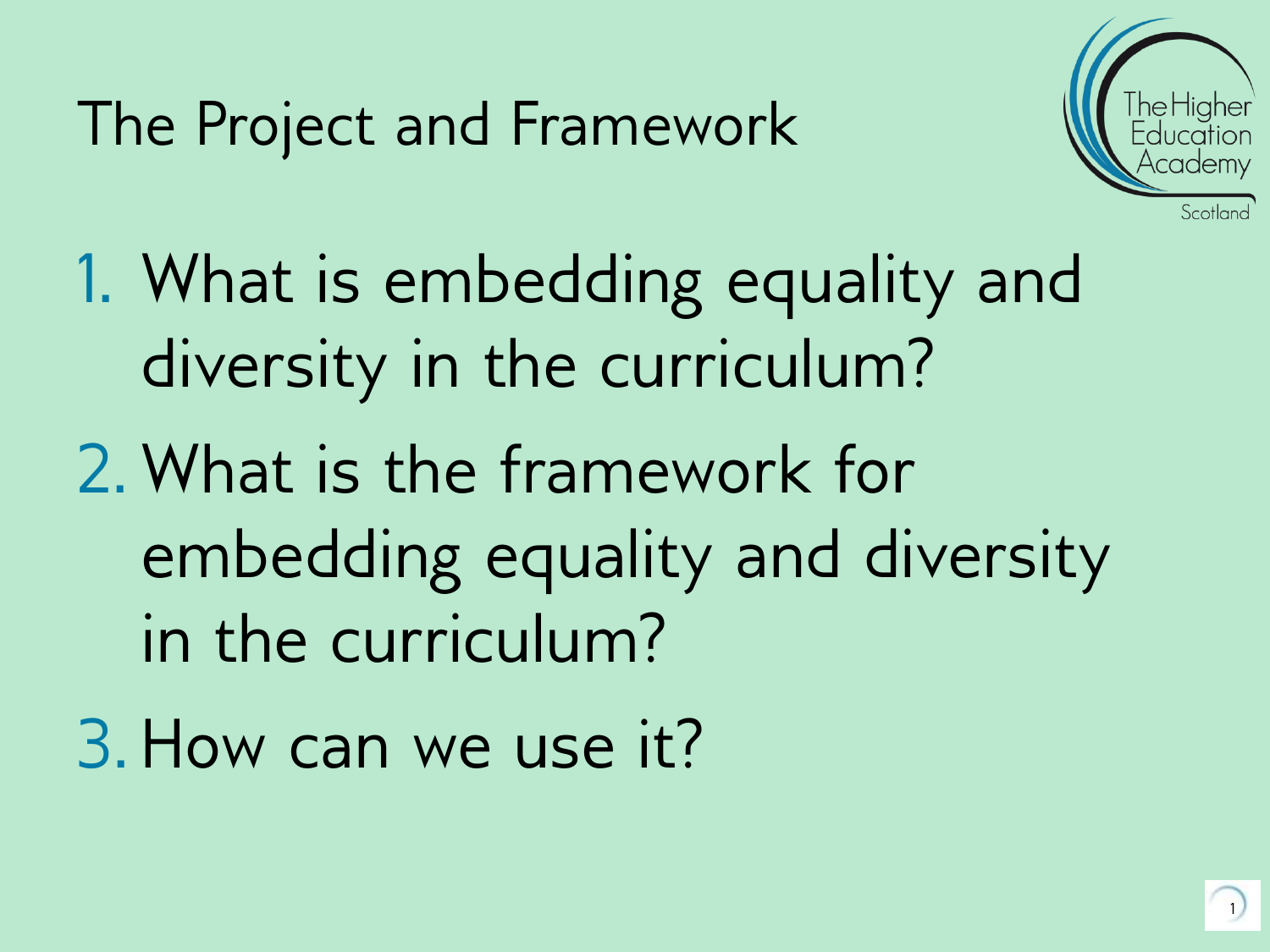

# The Project and Framework
What is embedding equality and diversity in the curriculum?
What is the framework for embedding equality and diversity in the curriculum?
How can we use it?
1